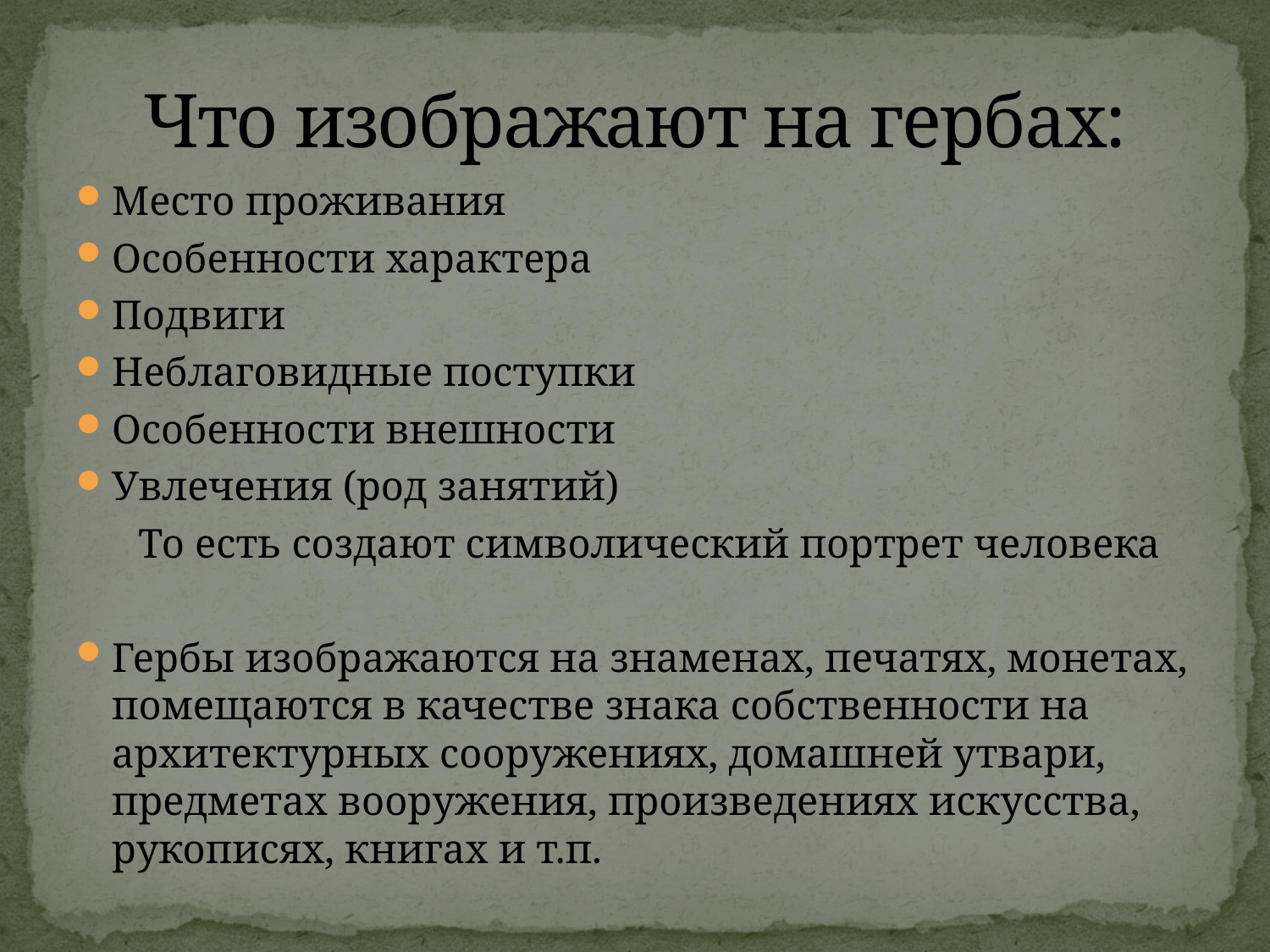

# Что изображают на гербах:
Место проживания
Особенности характера
Подвиги
Неблаговидные поступки
Особенности внешности
Увлечения (род занятий)
      То есть создают символический портрет человека

Гербы изображаются на знаменах, печатях, монетах, помещаются в качестве знака собственности на архитектурных сооружениях, домашней утвари, предметах вооружения, произведениях искусства, рукописях, книгах и т.п.